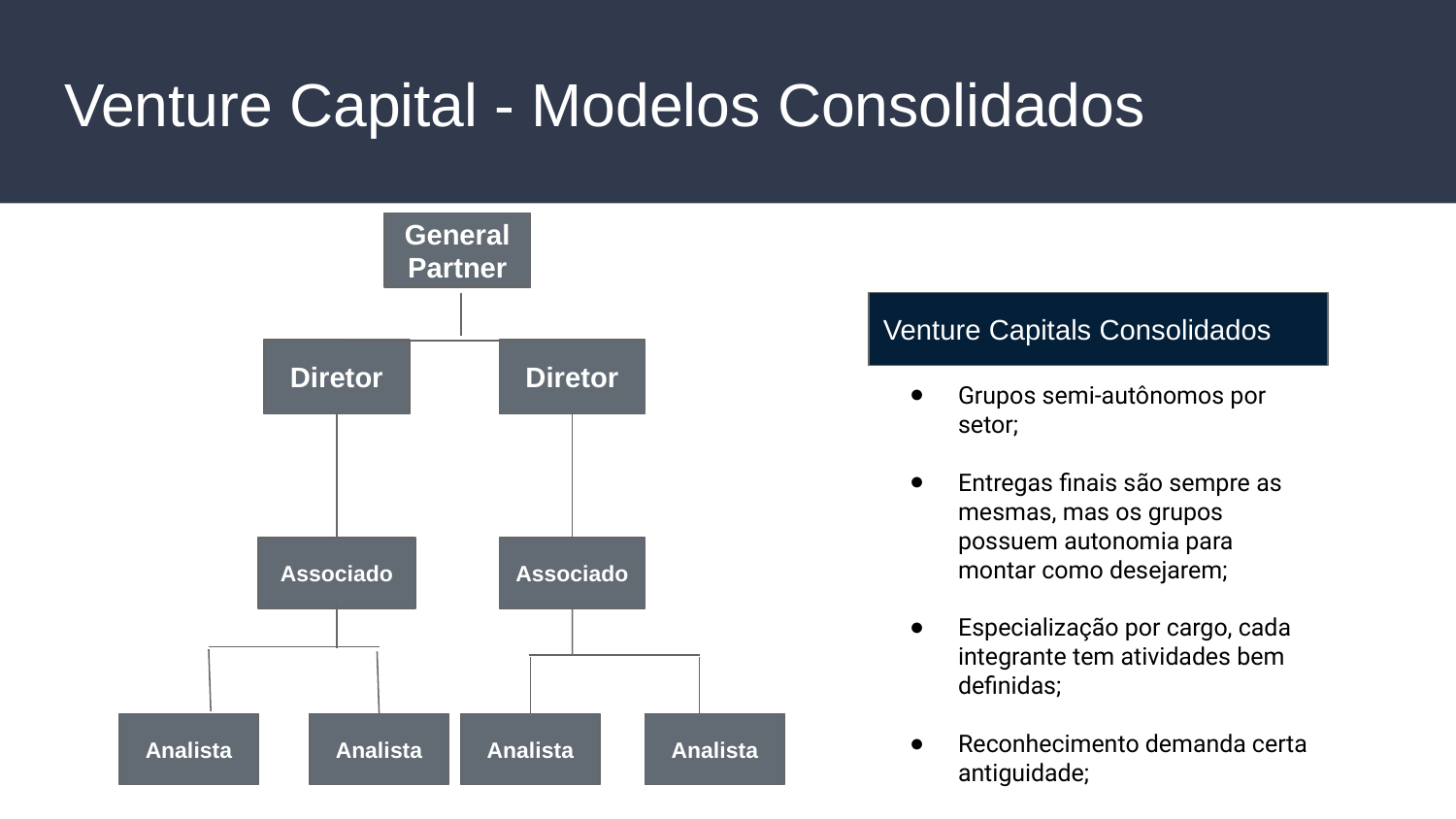

# Venture Capital - Modelos Consolidados
General Partner
Venture Capitals Consolidados
Diretor
Diretor
Grupos semi-autônomos por setor;

Entregas finais são sempre as mesmas, mas os grupos possuem autonomia para montar como desejarem;

Especialização por cargo, cada integrante tem atividades bem definidas;

Reconhecimento demanda certa antiguidade;

Associado
Associado
Analista
Analista
Analista
Analista